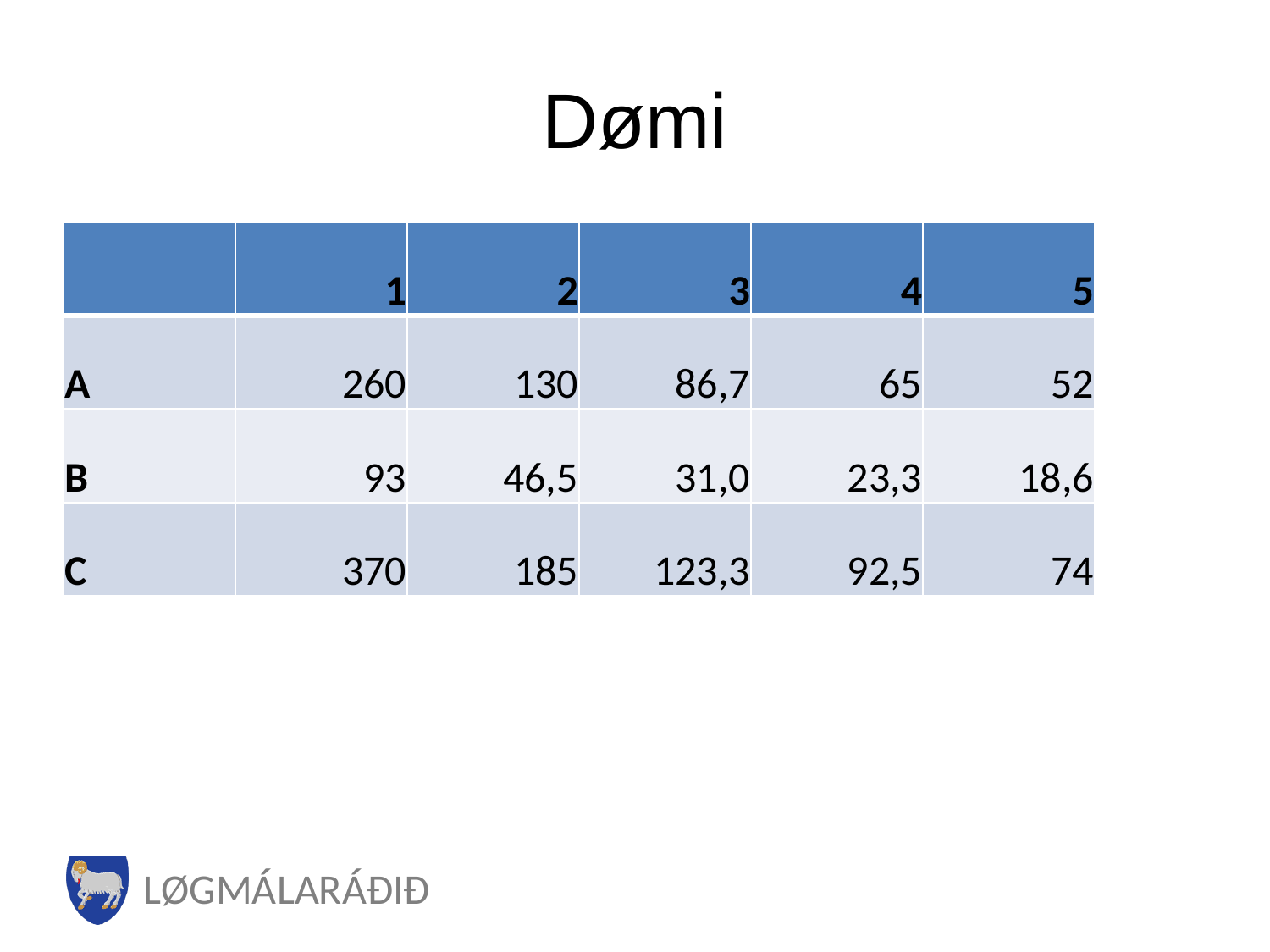

# Dømi
|  | 1 | 2 | 3 | 4 | 5 |
| --- | --- | --- | --- | --- | --- |
| A | 260 | 130 | 86,7 | 65 | 52 |
| B | 93 | 46,5 | 31,0 | 23,3 | 18,6 |
| C | 370 | 185 | 123,3 | 92,5 | 74 |